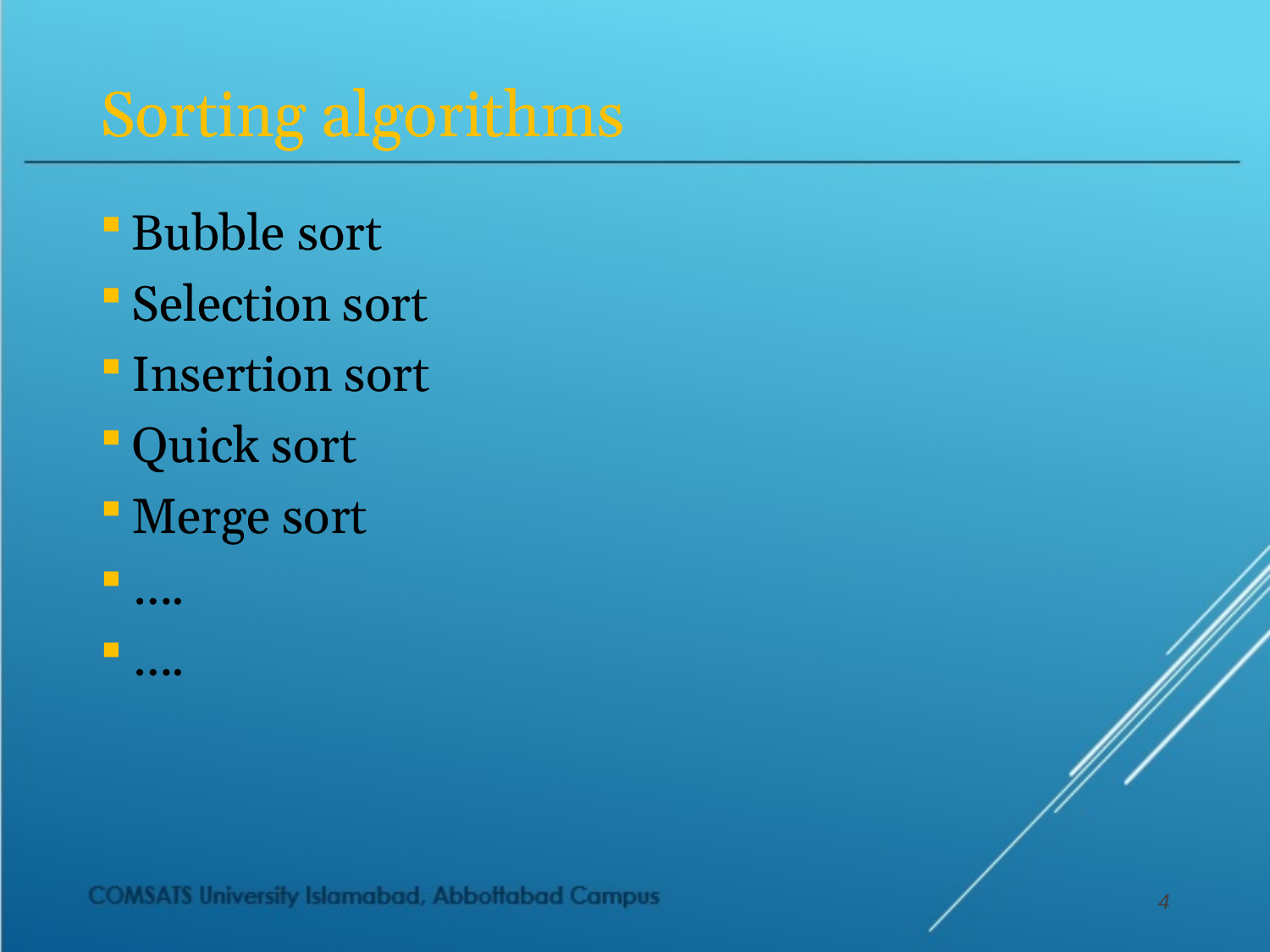

# Sorting algorithms
Bubble sort
Selection sort
Insertion sort
Quick sort
Merge sort
….
….
4